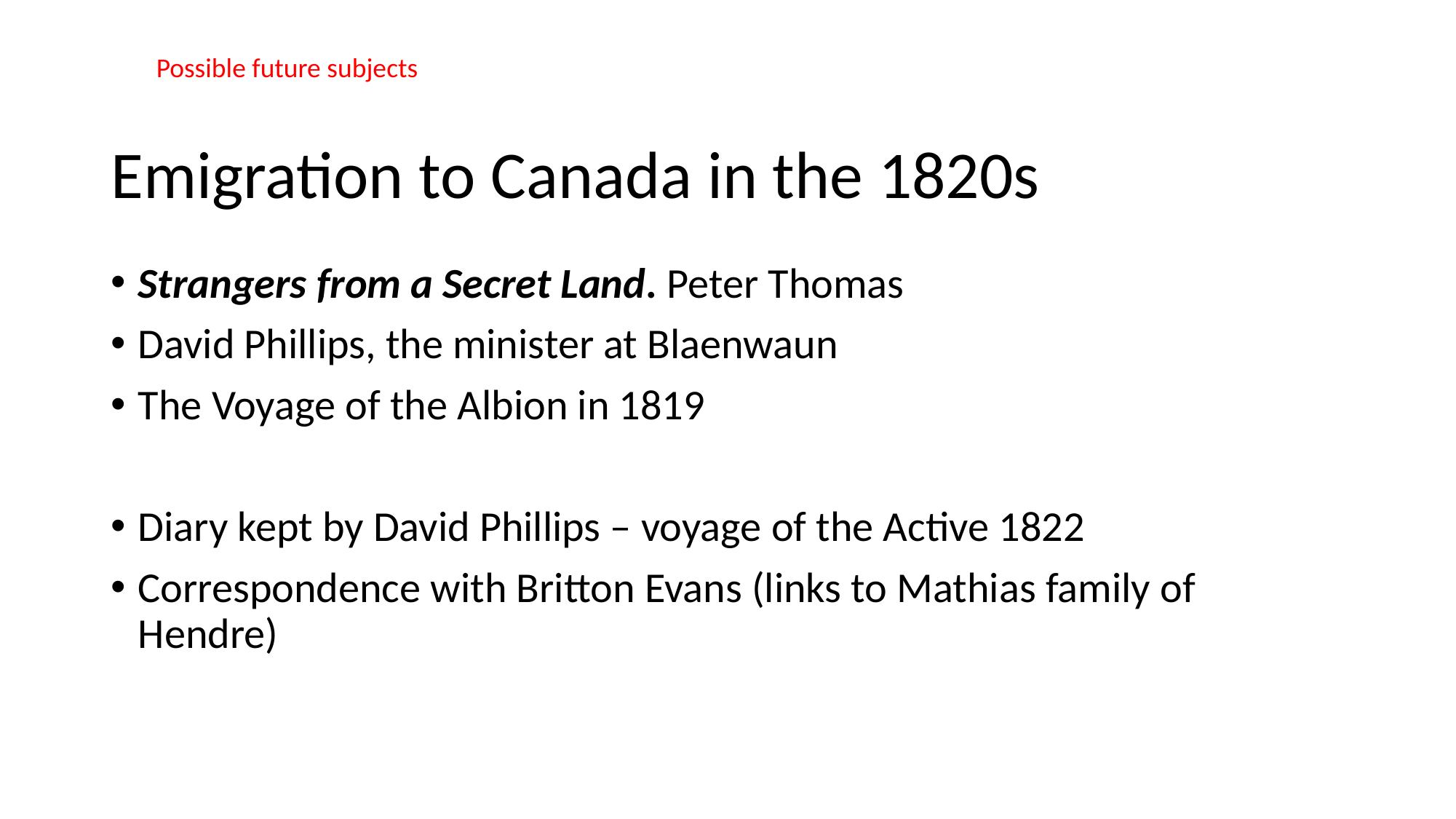

Possible future subjects
# Emigration to Canada in the 1820s
Strangers from a Secret Land. Peter Thomas
David Phillips, the minister at Blaenwaun
The Voyage of the Albion in 1819

Diary kept by David Phillips – voyage of the Active 1822
Correspondence with Britton Evans (links to Mathias family of Hendre)